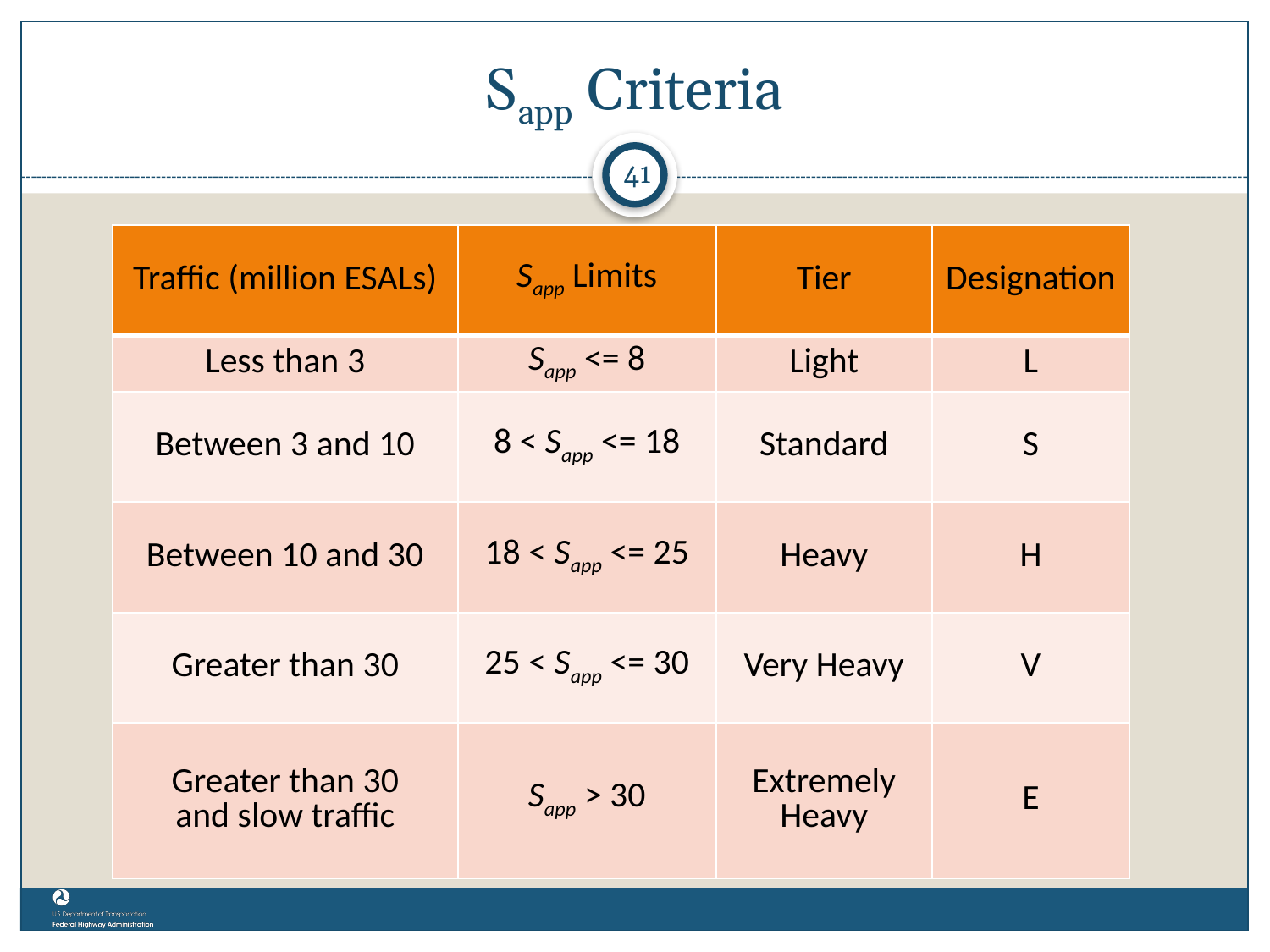

# Sapp Criteria
41
| Traffic (million ESALs) | Sapp Limits | Tier | Designation |
| --- | --- | --- | --- |
| Less than 3 | Sapp <= 8 | Light | L |
| Between 3 and 10 | 8 < Sapp <= 18 | Standard | S |
| Between 10 and 30 | 18 < Sapp <= 25 | Heavy | H |
| Greater than 30 | 25 < Sapp <= 30 | Very Heavy | V |
| Greater than 30 and slow traffic | Sapp > 30 | Extremely Heavy | E |